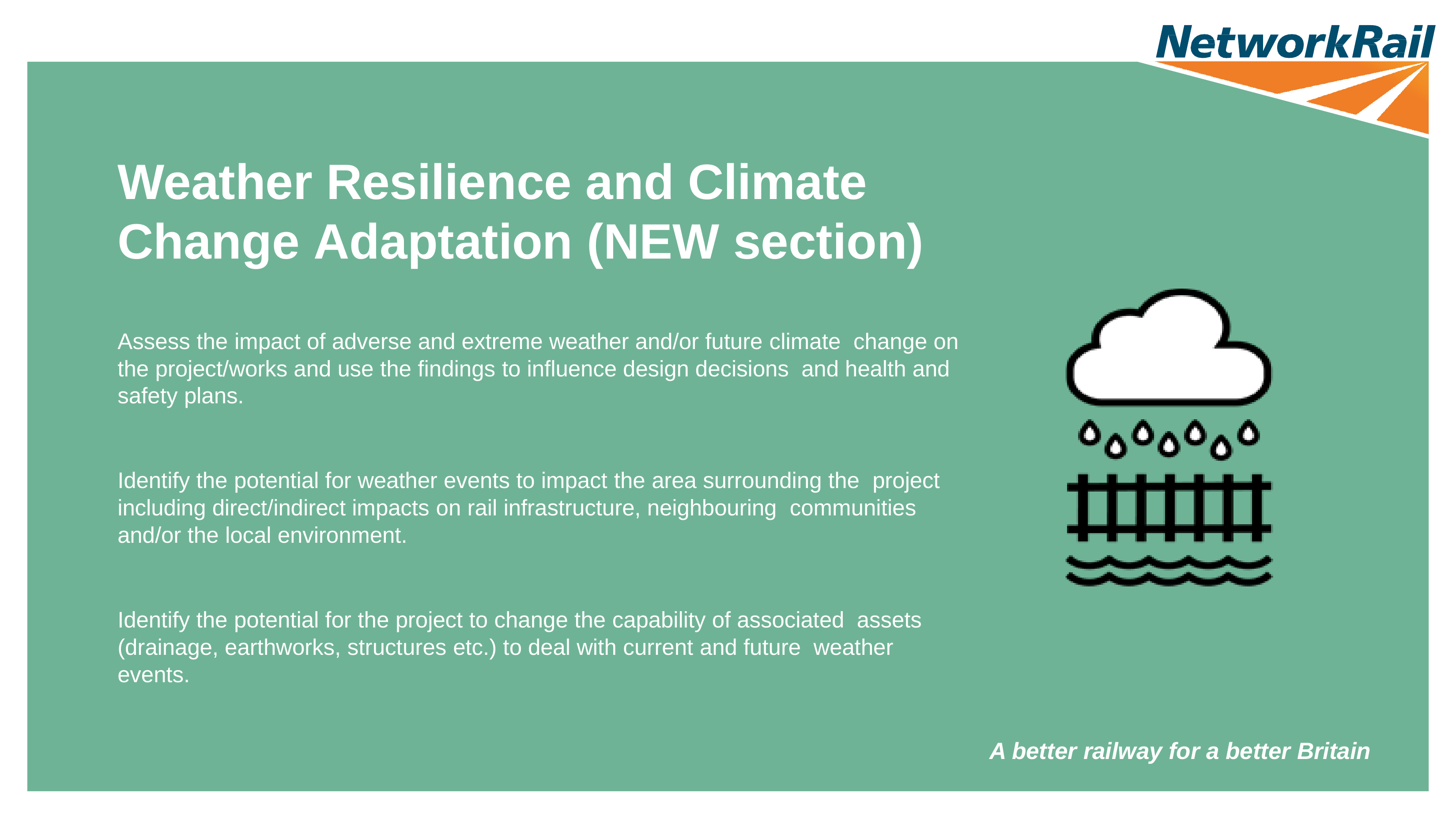

Weather Resilience and Climate Change Adaptation (NEW section)

Assess the impact of adverse and extreme weather and/or future climate  change on the project/works and use the findings to influence design decisions  and health and safety plans.

Identify the potential for weather events to impact the area surrounding the  project including direct/indirect impacts on rail infrastructure, neighbouring  communities and/or the local environment.

Identify the potential for the project to change the capability of associated  assets (drainage, earthworks, structures etc.) to deal with current and future  weather events.

A better railway for a better Britain